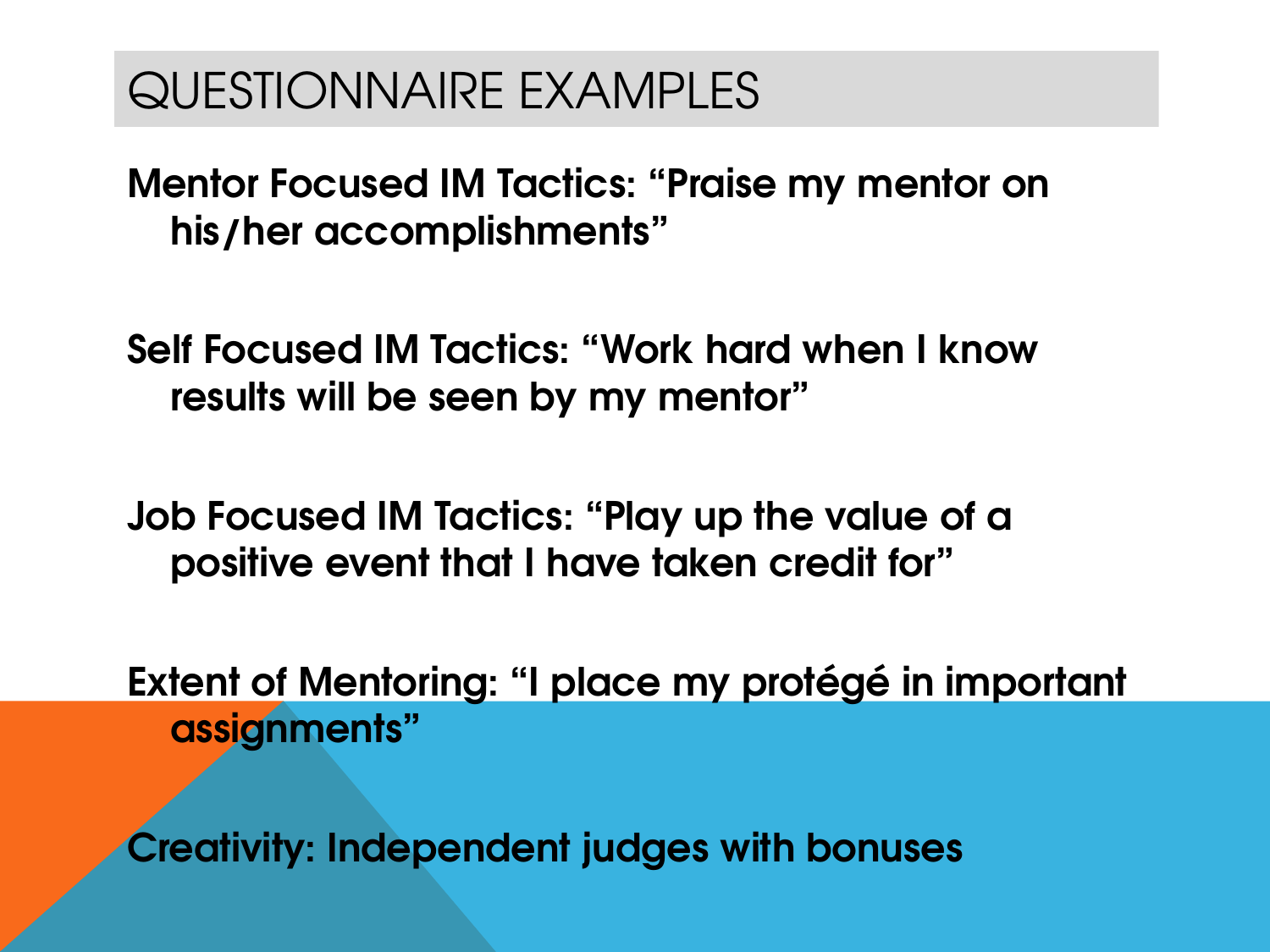

# Questionnaire examples
Mentor Focused IM Tactics: “Praise my mentor on his/her accomplishments”

Self Focused IM Tactics: “Work hard when I know results will be seen by my mentor”

Job Focused IM Tactics: “Play up the value of a positive event that I have taken credit for”

Extent of Mentoring: “I place my protégé in important assignments”

Creativity: Independent judges with bonuses